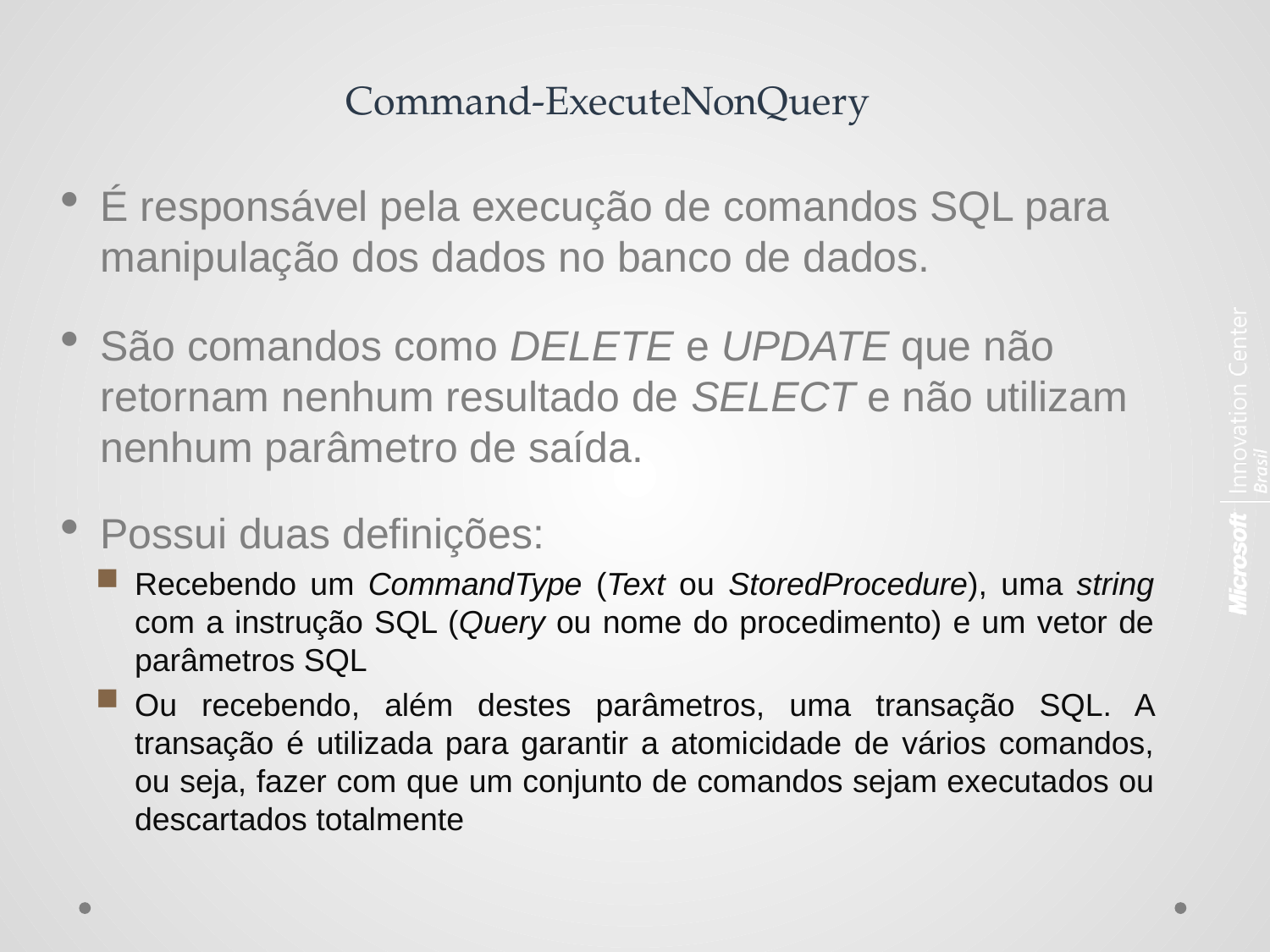

# Command-ExecuteNonQuery

É responsável pela execução de comandos SQL para manipulação dos dados no banco de dados.

São comandos como DELETE e UPDATE que não retornam nenhum resultado de SELECT e não utilizam nenhum parâmetro de saída.

Possui duas definições:
Recebendo um CommandType (Text ou StoredProcedure), uma string com a instrução SQL (Query ou nome do procedimento) e um vetor de parâmetros SQL
Ou recebendo, além destes parâmetros, uma transação SQL. A transação é utilizada para garantir a atomicidade de vários comandos, ou seja, fazer com que um conjunto de comandos sejam executados ou descartados totalmente